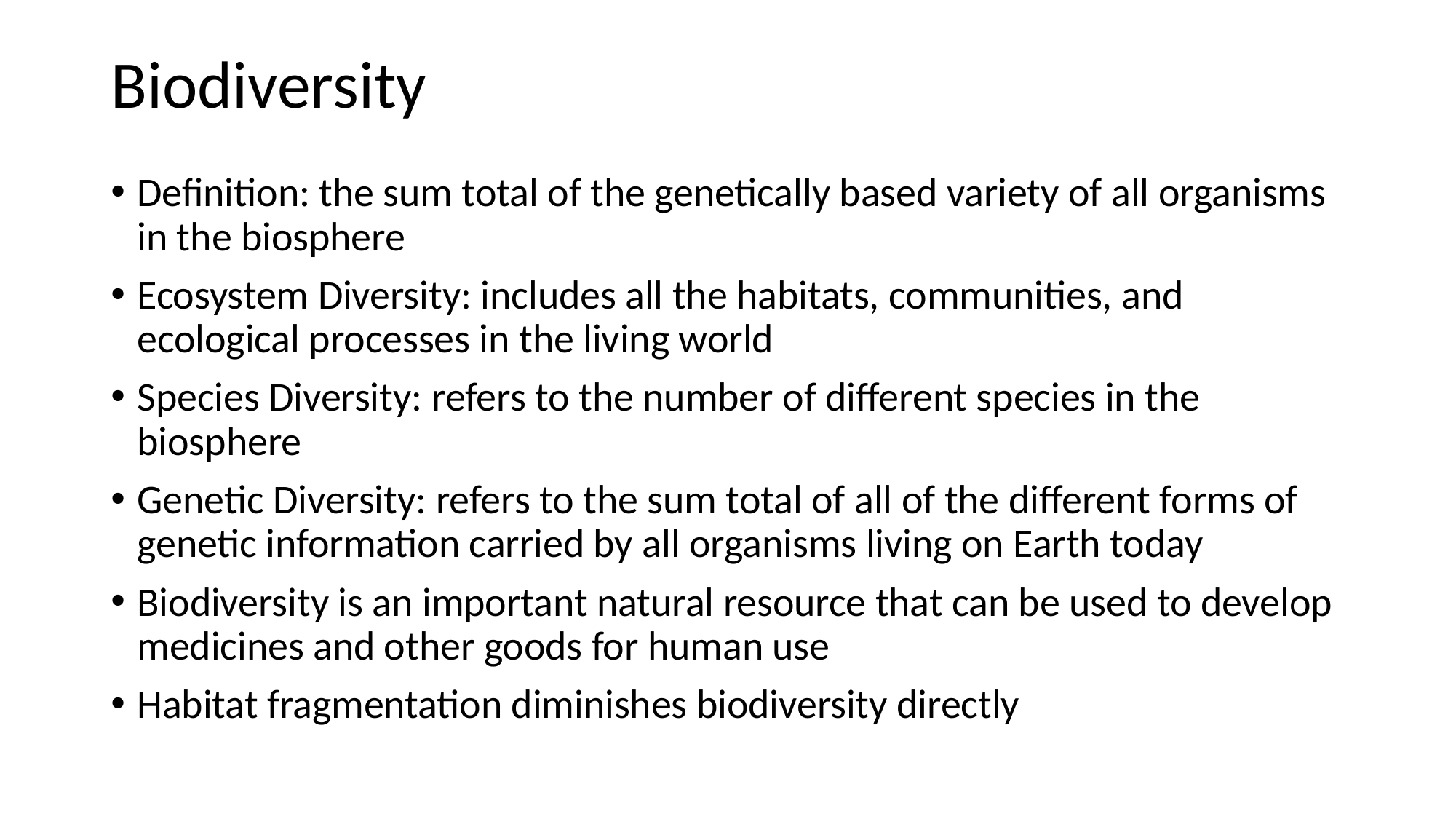

# Biodiversity
Definition: the sum total of the genetically based variety of all organisms in the biosphere
Ecosystem Diversity: includes all the habitats, communities, and ecological processes in the living world
Species Diversity: refers to the number of different species in the biosphere
Genetic Diversity: refers to the sum total of all of the different forms of genetic information carried by all organisms living on Earth today
Biodiversity is an important natural resource that can be used to develop medicines and other goods for human use
Habitat fragmentation diminishes biodiversity directly